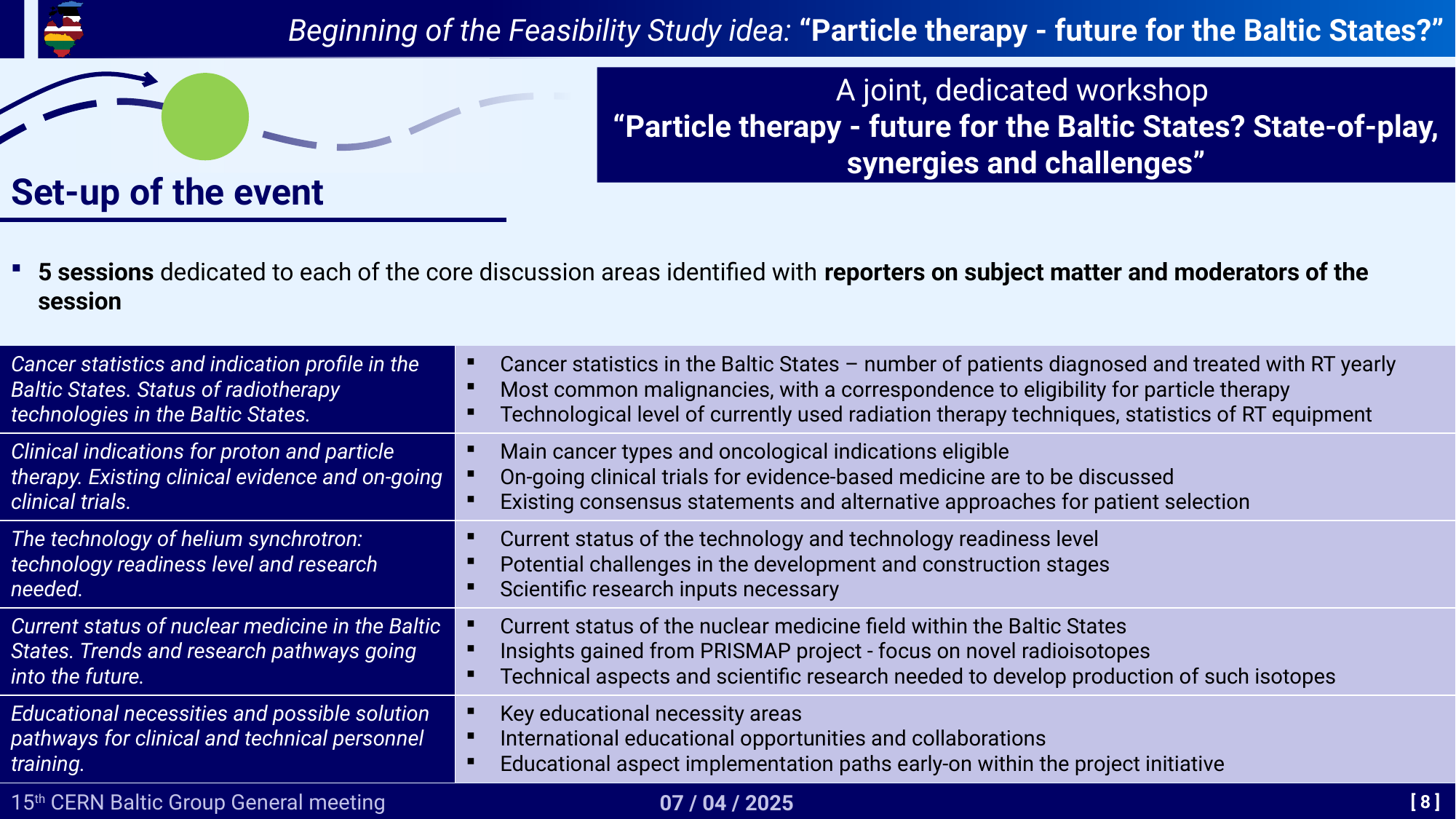

# Beginning of the Feasibility Study idea: “Particle therapy - future for the Baltic States?”

A joint, dedicated workshop
“Particle therapy - future for the Baltic States? State-of-play, synergies and challenges”

Set-up of the event

5 sessions dedicated to each of the core discussion areas identified with reporters on subject matter and moderators of the session

| Cancer statistics and indication profile in the Baltic States. Status of radiotherapy technologies in the Baltic States. | Cancer statistics in the Baltic States – number of patients diagnosed and treated with RT yearly Most common malignancies, with a correspondence to eligibility for particle therapy Technological level of currently used radiation therapy techniques, statistics of RT equipment |
| --- | --- |
| Clinical indications for proton and particle therapy. Existing clinical evidence and on-going clinical trials. | Main cancer types and oncological indications eligible On-going clinical trials for evidence-based medicine are to be discussed Existing consensus statements and alternative approaches for patient selection |
| The technology of helium synchrotron: technology readiness level and research needed. | Current status of the technology and technology readiness level Potential challenges in the development and construction stages Scientific research inputs necessary |
| Current status of nuclear medicine in the Baltic States. Trends and research pathways going into the future. | Current status of the nuclear medicine field within the Baltic States Insights gained from PRISMAP project - focus on novel radioisotopes Technical aspects and scientific research needed to develop production of such isotopes |
| Educational necessities and possible solution pathways for clinical and technical personnel training. | Key educational necessity areas International educational opportunities and collaborations Educational aspect implementation paths early-on within the project initiative |